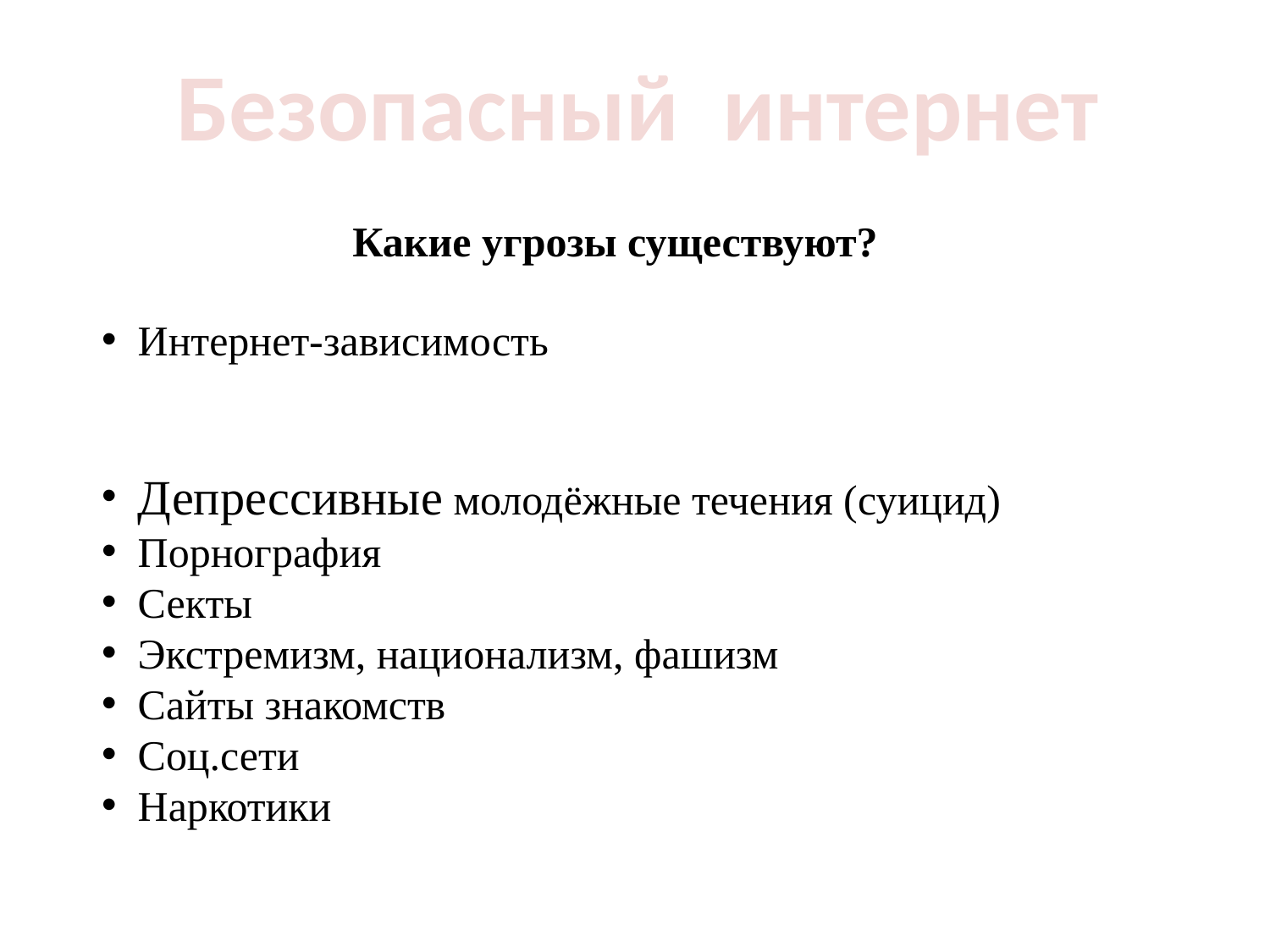

Безопасный  интернет
Какие угрозы существуют?
  Интернет-зависимость

  Депрессивные молодёжные течения (суицид)
  Порнография
  Секты
  Экстремизм, национализм, фашизм
  Сайты знакомств
  Соц.сети
  Наркотики